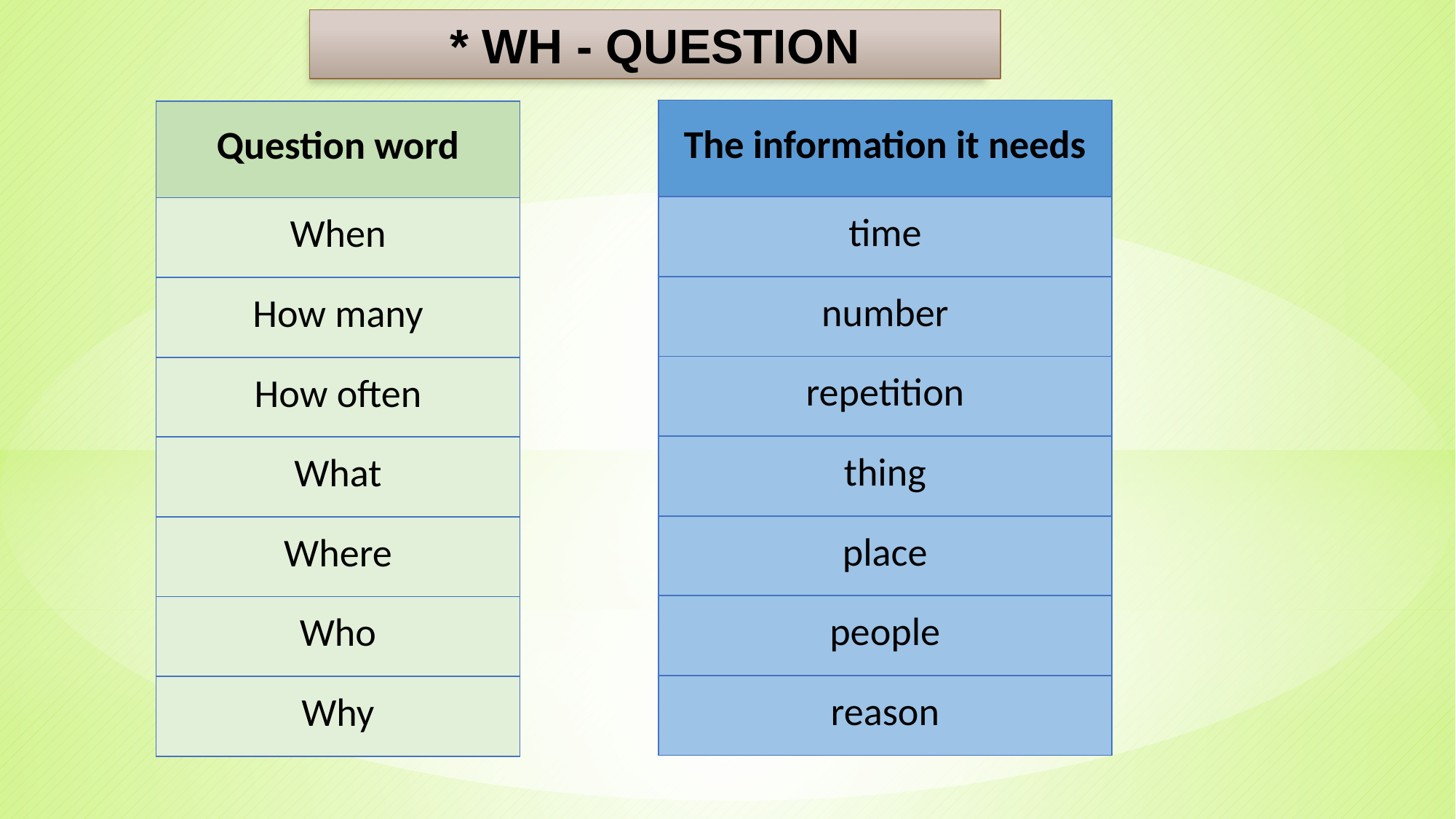

* WH - QUESTION
| The information it needs |
| --- |
| time |
| number |
| repetition |
| thing |
| place |
| people |
| reason |
| Question word |
| --- |
| When |
| How many |
| How often |
| What |
| Where |
| Who |
| Why |